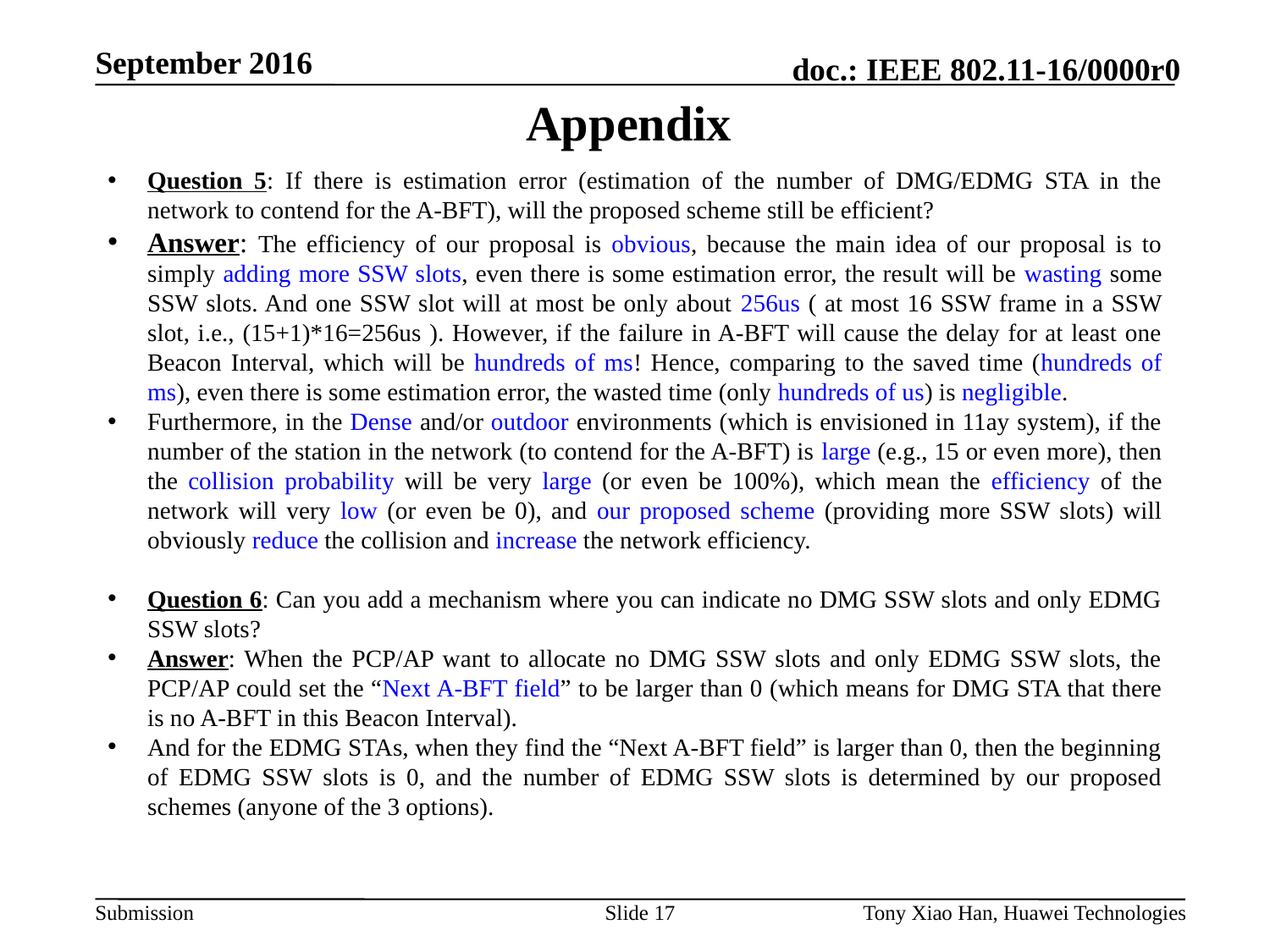

# Appendix
Question 5: If there is estimation error (estimation of the number of DMG/EDMG STA in the network to contend for the A-BFT), will the proposed scheme still be efficient?
Answer: The efficiency of our proposal is obvious, because the main idea of our proposal is to simply adding more SSW slots, even there is some estimation error, the result will be wasting some SSW slots. And one SSW slot will at most be only about 256us ( at most 16 SSW frame in a SSW slot, i.e., (15+1)*16=256us ). However, if the failure in A-BFT will cause the delay for at least one Beacon Interval, which will be hundreds of ms! Hence, comparing to the saved time (hundreds of ms), even there is some estimation error, the wasted time (only hundreds of us) is negligible.
Furthermore, in the Dense and/or outdoor environments (which is envisioned in 11ay system), if the number of the station in the network (to contend for the A-BFT) is large (e.g., 15 or even more), then the collision probability will be very large (or even be 100%), which mean the efficiency of the network will very low (or even be 0), and our proposed scheme (providing more SSW slots) will obviously reduce the collision and increase the network efficiency.

Question 6: Can you add a mechanism where you can indicate no DMG SSW slots and only EDMG SSW slots?
Answer: When the PCP/AP want to allocate no DMG SSW slots and only EDMG SSW slots, the PCP/AP could set the “Next A-BFT field” to be larger than 0 (which means for DMG STA that there is no A-BFT in this Beacon Interval).
And for the EDMG STAs, when they find the “Next A-BFT field” is larger than 0, then the beginning of EDMG SSW slots is 0, and the number of EDMG SSW slots is determined by our proposed schemes (anyone of the 3 options).
Slide 17
Tony Xiao Han, Huawei Technologies